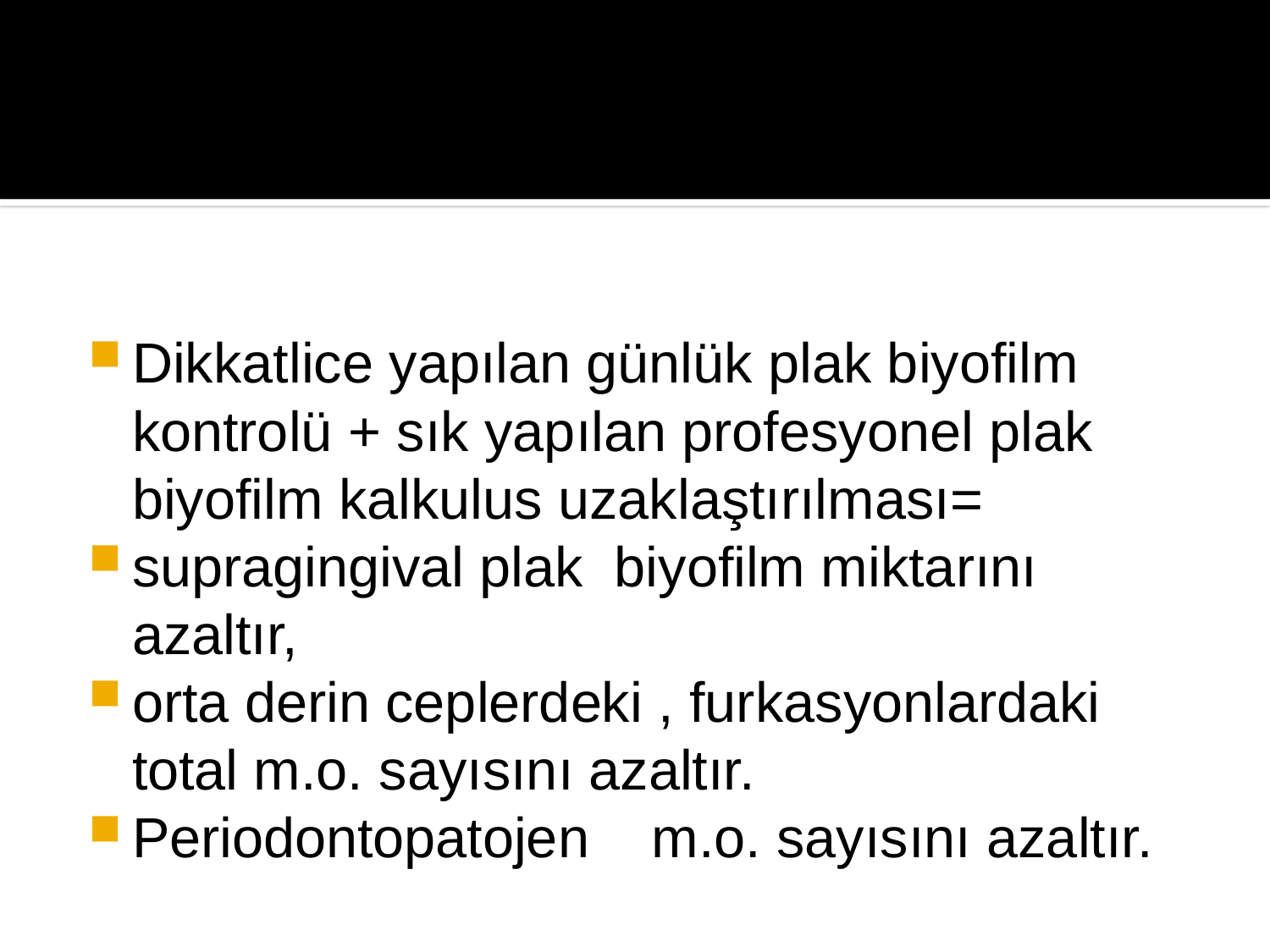

#

Dikkatlice yapılan günlük plak biyofilm kontrolü + sık yapılan profesyonel plak biyofilm kalkulus uzaklaştırılması=
supragingival plak  biyofilm miktarını azaltır,
orta derin ceplerdeki , furkasyonlardaki  total m.o. sayısını azaltır.
Periodontopatojen    m.o. sayısını azaltır.